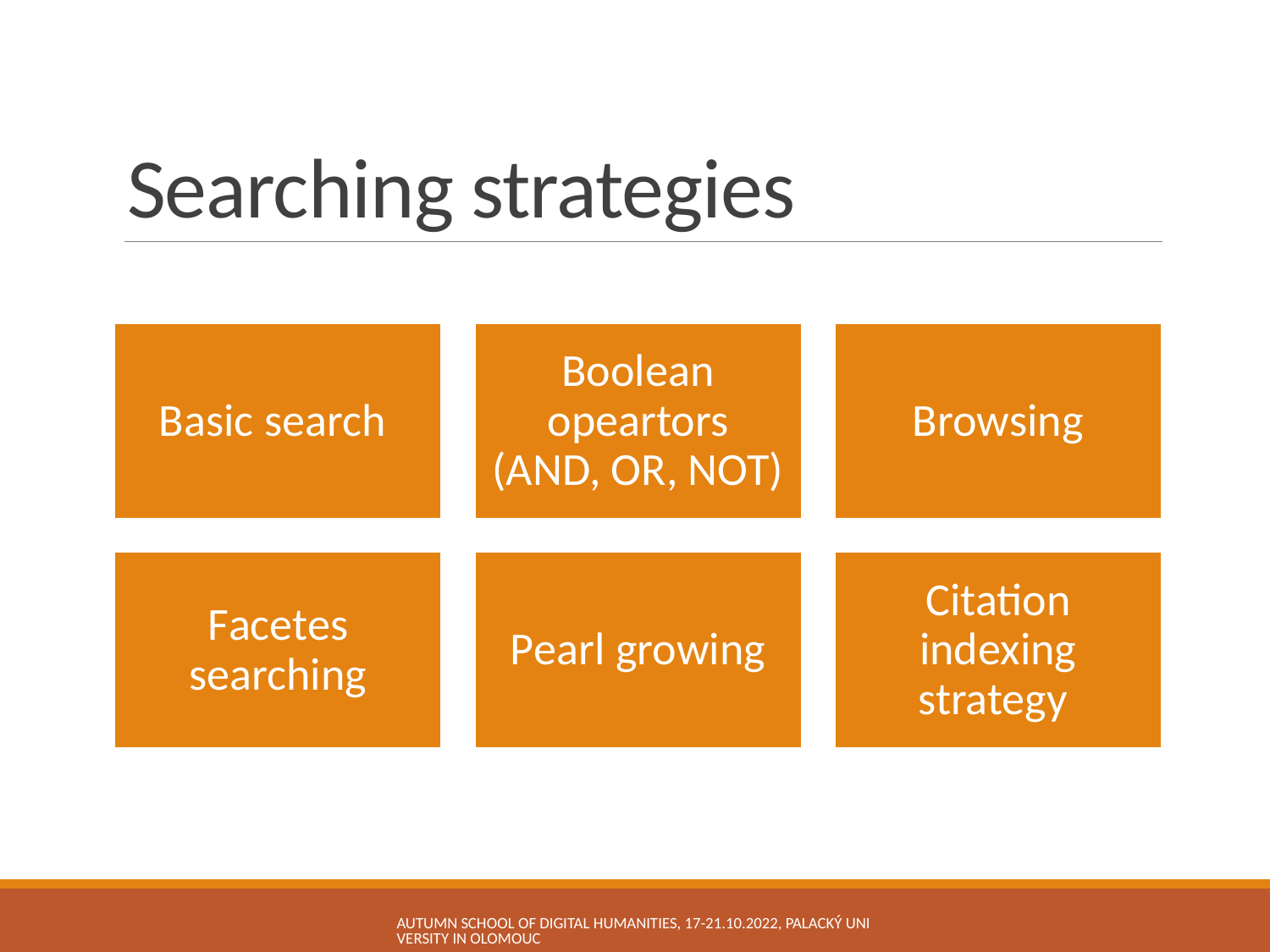

# Searching strategies
Basic search
Boolean opeartors (AND, OR, NOT)
Browsing
Facetes searching
Pearl growing
Citation indexing strategy
Autumn School of Digital Humanities, 17-21.10.2022, Palacký University in Olomouc